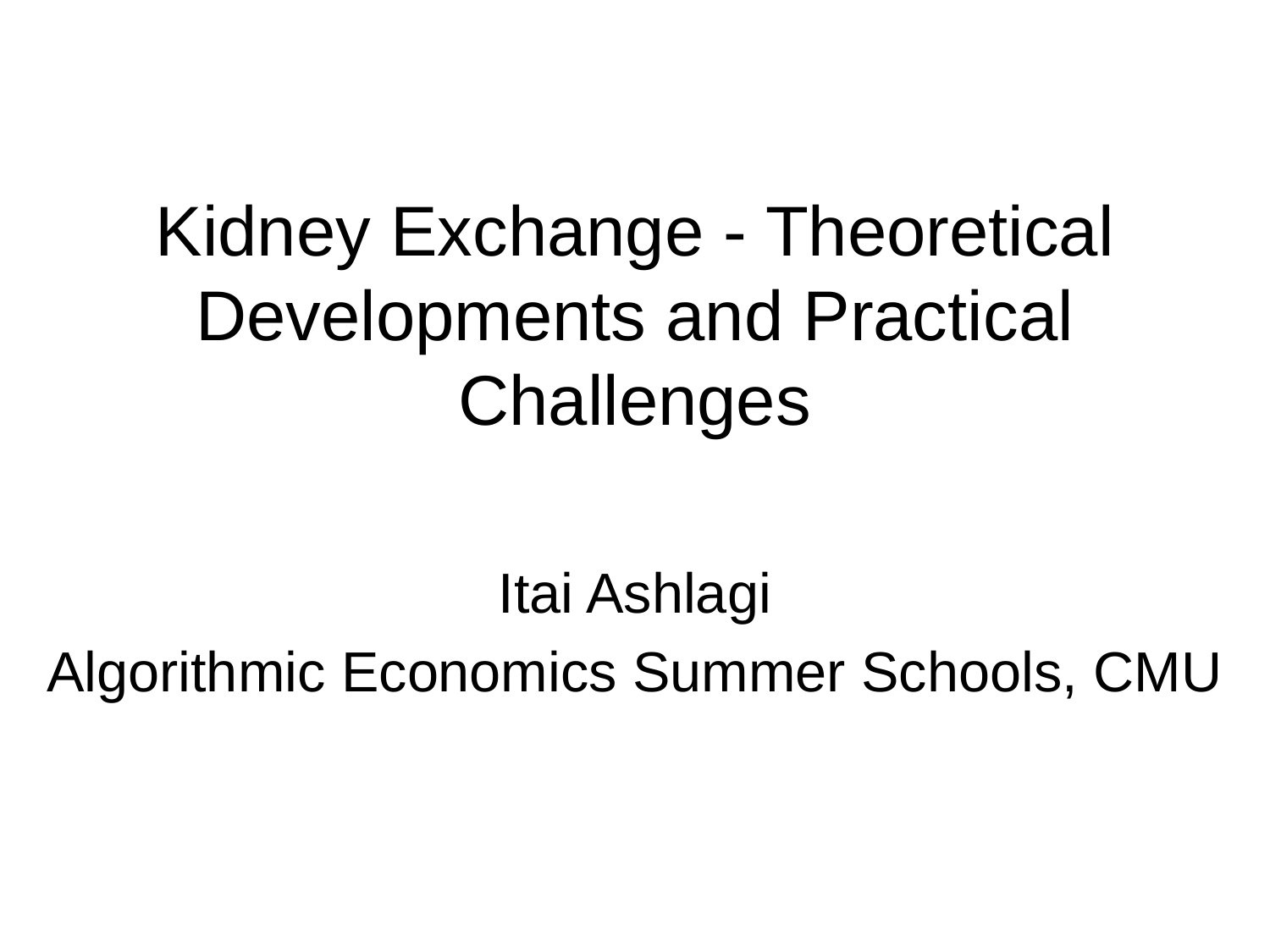

# Kidney Exchange - Theoretical Developments and Practical Challenges
Itai Ashlagi
Algorithmic Economics Summer Schools, CMU